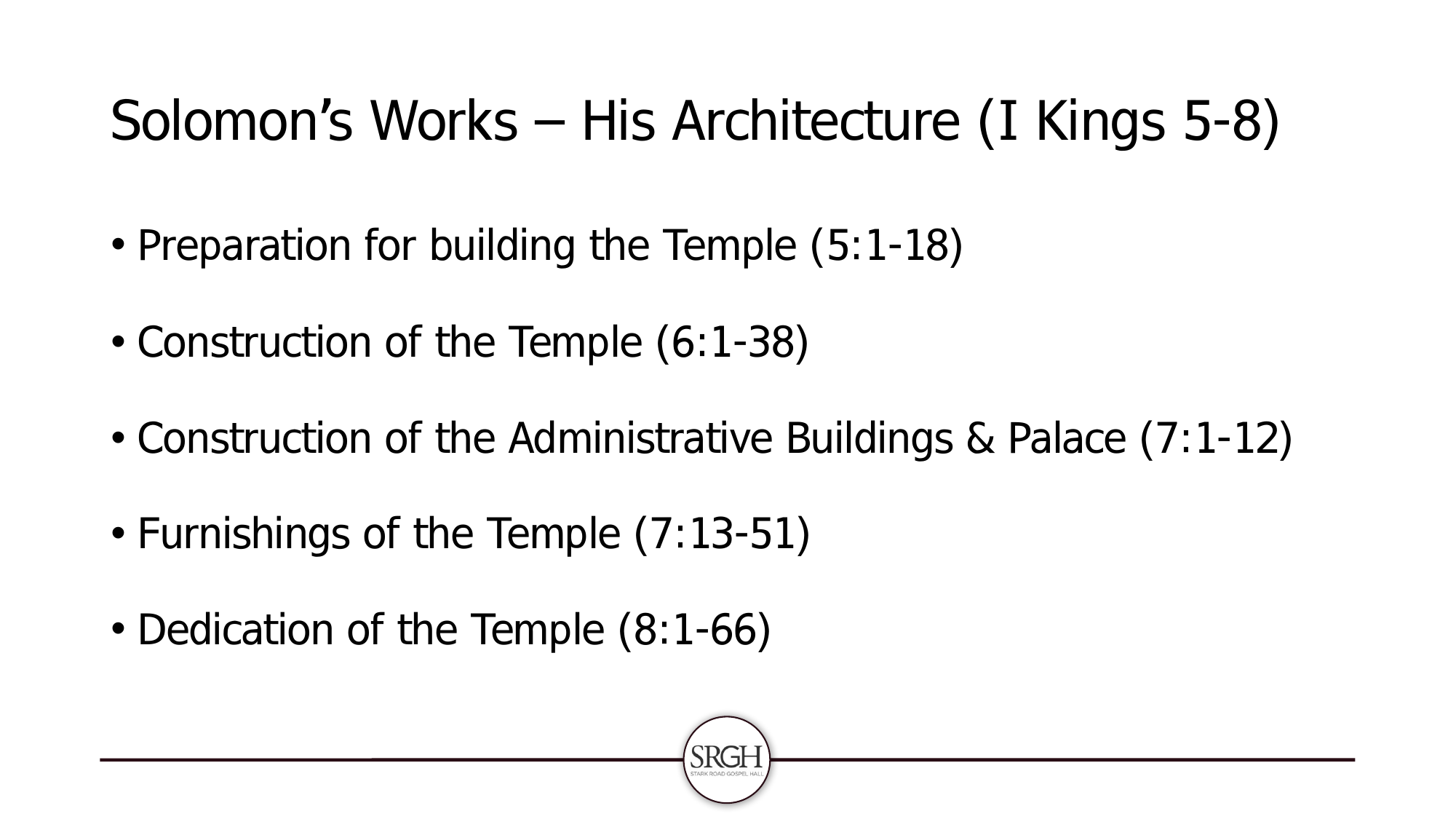

# Solomon’s Works – His Architecture (I Kings 5-8)
Preparation for building the Temple (5:1-18)

Construction of the Temple (6:1-38)

Construction of the Administrative Buildings & Palace (7:1-12)

Furnishings of the Temple (7:13-51)

Dedication of the Temple (8:1-66)